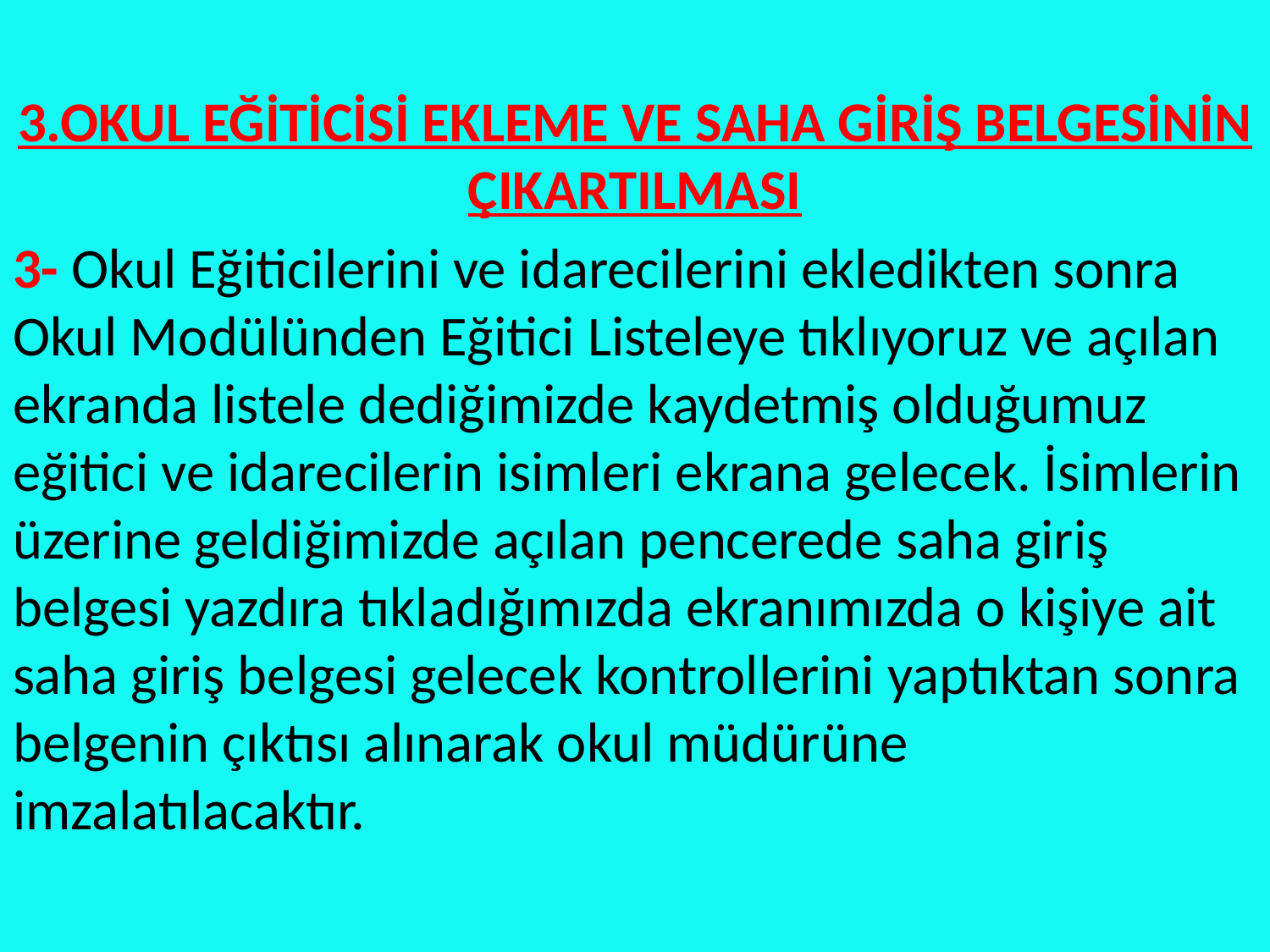

3.OKUL EĞİTİCİSİ EKLEME VE SAHA GİRİŞ BELGESİNİN ÇIKARTILMASI
3- Okul Eğiticilerini ve idarecilerini ekledikten sonra Okul Modülünden Eğitici Listeleye tıklıyoruz ve açılan ekranda listele dediğimizde kaydetmiş olduğumuz eğitici ve idarecilerin isimleri ekrana gelecek. İsimlerin üzerine geldiğimizde açılan pencerede saha giriş belgesi yazdıra tıkladığımızda ekranımızda o kişiye ait saha giriş belgesi gelecek kontrollerini yaptıktan sonra belgenin çıktısı alınarak okul müdürüne imzalatılacaktır.